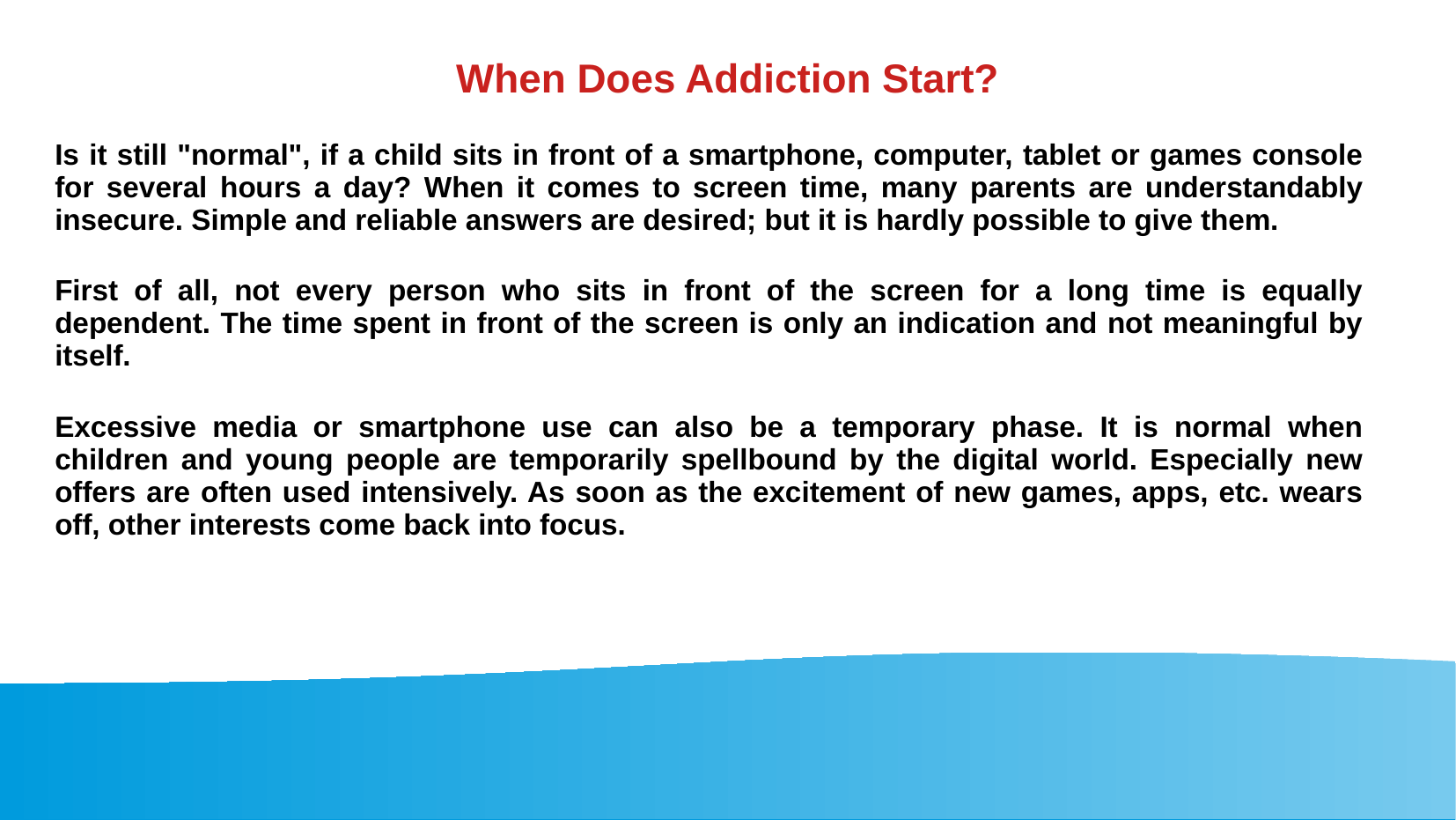

When Does Addiction Start?
Is it still "normal", if a child sits in front of a smartphone, computer, tablet or games console for several hours a day? When it comes to screen time, many parents are understandably insecure. Simple and reliable answers are desired; but it is hardly possible to give them.

First of all, not every person who sits in front of the screen for a long time is equally dependent. The time spent in front of the screen is only an indication and not meaningful by itself.

Excessive media or smartphone use can also be a temporary phase. It is normal when children and young people are temporarily spellbound by the digital world. Especially new offers are often used intensively. As soon as the excitement of new games, apps, etc. wears off, other interests come back into focus.